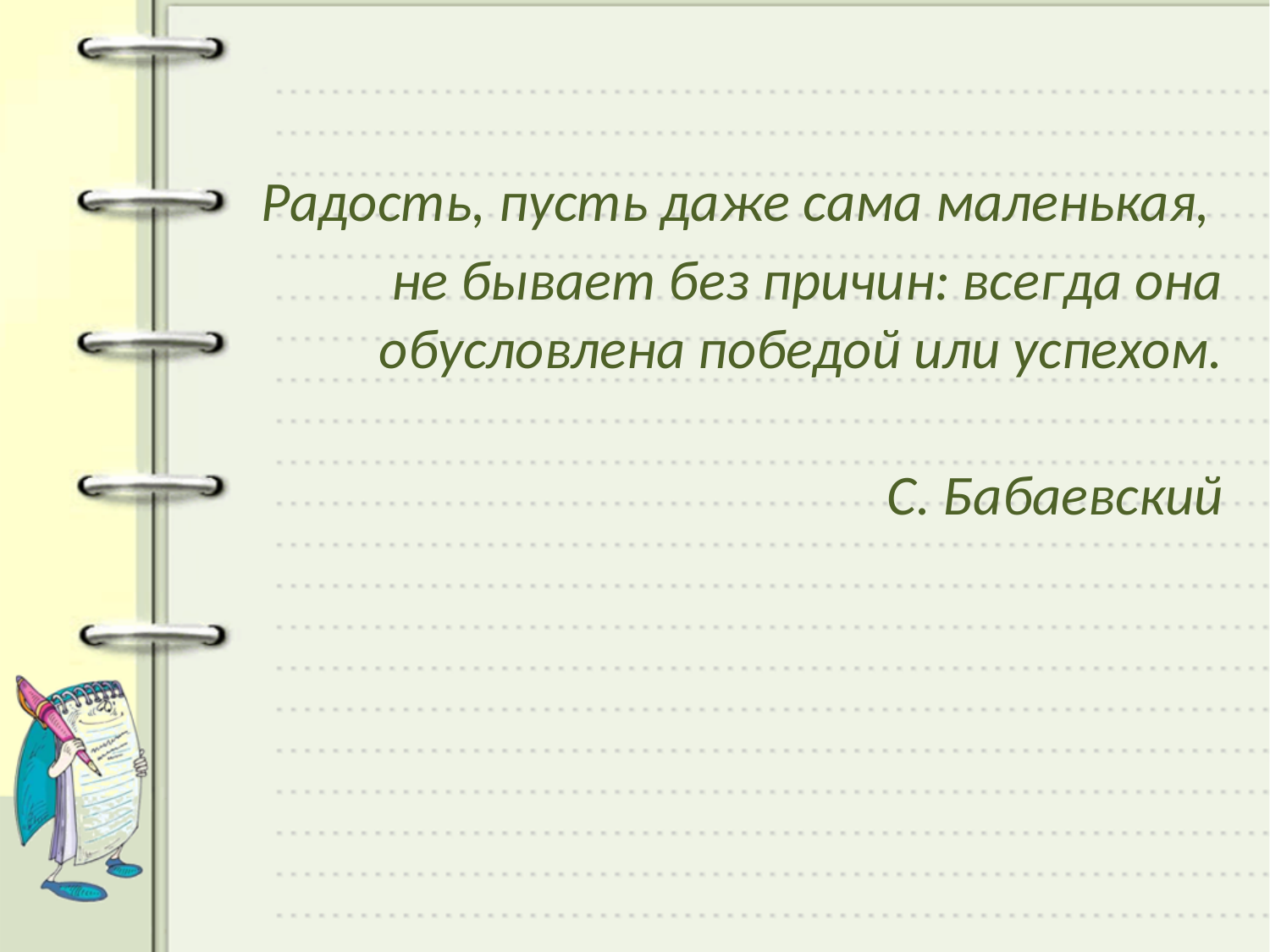

Радость, пусть даже сама маленькая,
не бывает без причин: всегда она обусловлена победой или успехом.
С. Бабаевский